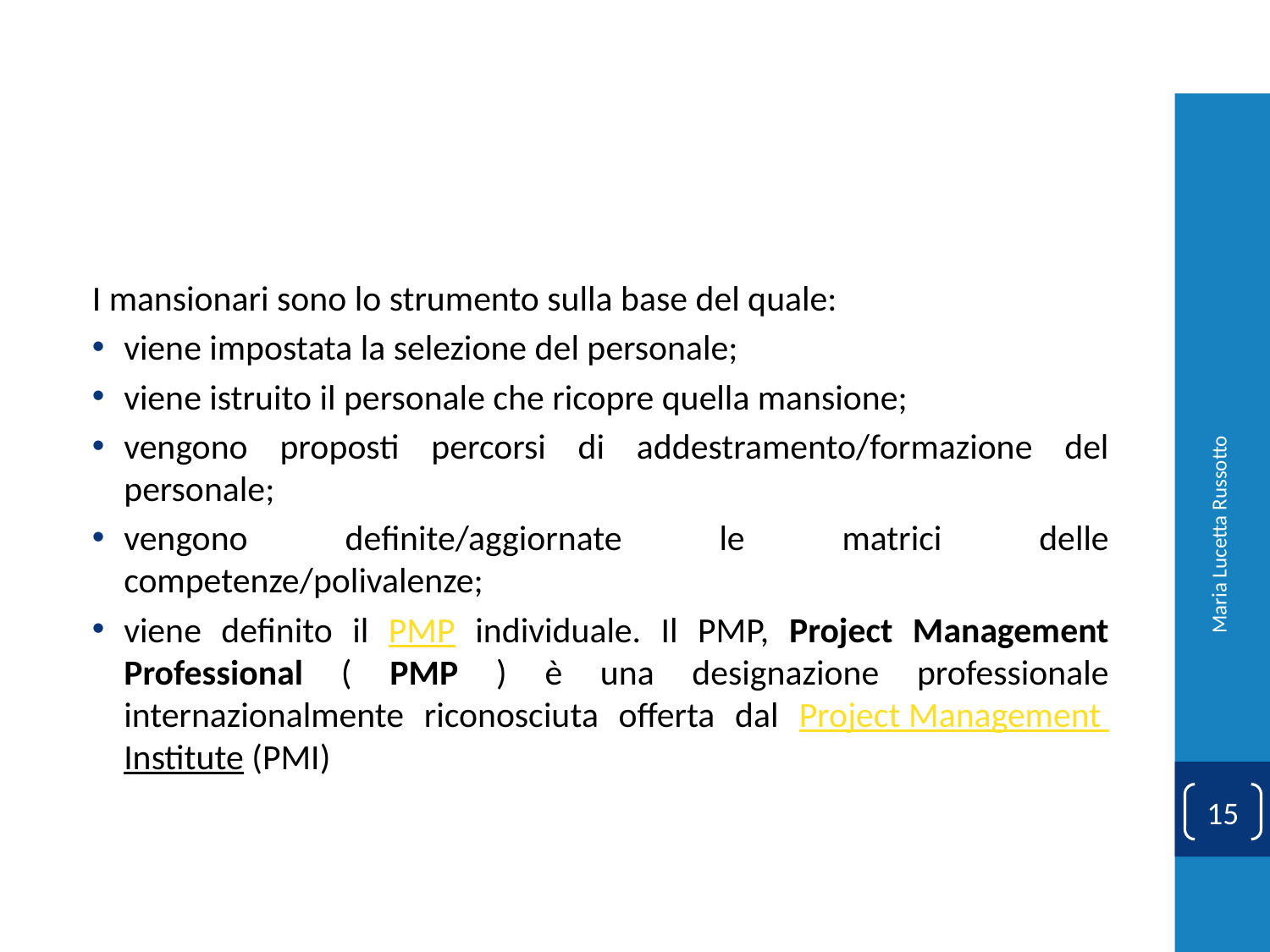

#

I mansionari sono lo strumento sulla base del quale:
viene impostata la selezione del personale;
viene istruito il personale che ricopre quella mansione;
vengono proposti percorsi di addestramento/formazione del personale;
vengono definite/aggiornate le matrici delle competenze/polivalenze;
viene definito il PMP individuale. Il PMP, Project Management Professional ( PMP ) è una designazione professionale internazionalmente riconosciuta offerta dal Project Management Institute (PMI)

Maria Lucetta Russotto
15